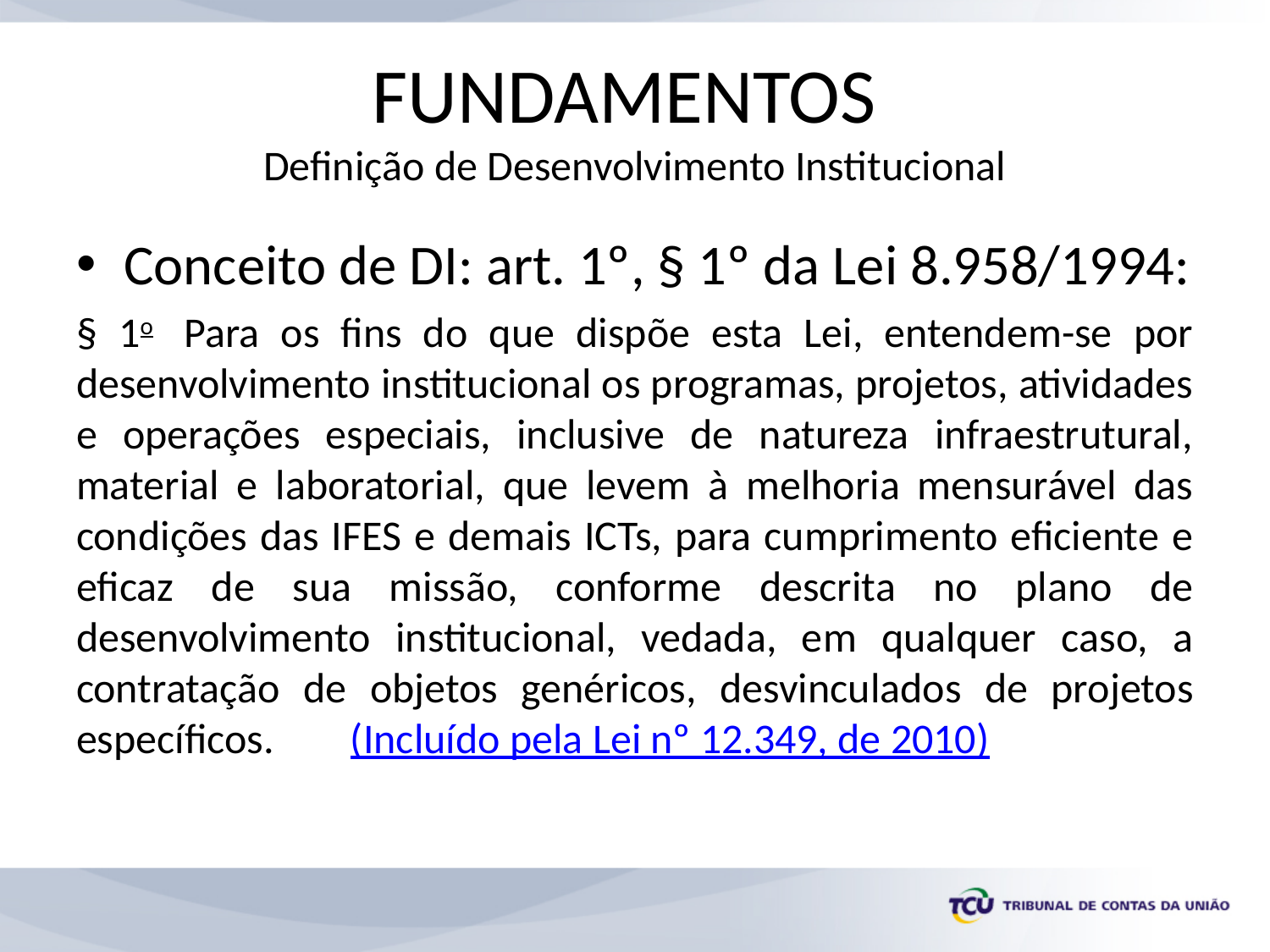

# FUNDAMENTOS Definição de Desenvolvimento Institucional
Conceito de DI: art. 1º, § 1º da Lei 8.958/1994:
§ 1o  Para os fins do que dispõe esta Lei, entendem-se por desenvolvimento institucional os programas, projetos, atividades e operações especiais, inclusive de natureza infraestrutural, material e laboratorial, que levem à melhoria mensurável das condições das IFES e demais ICTs, para cumprimento eficiente e eficaz de sua missão, conforme descrita no plano de desenvolvimento institucional, vedada, em qualquer caso, a contratação de objetos genéricos, desvinculados de projetos específicos.        (Incluído pela Lei nº 12.349, de 2010)